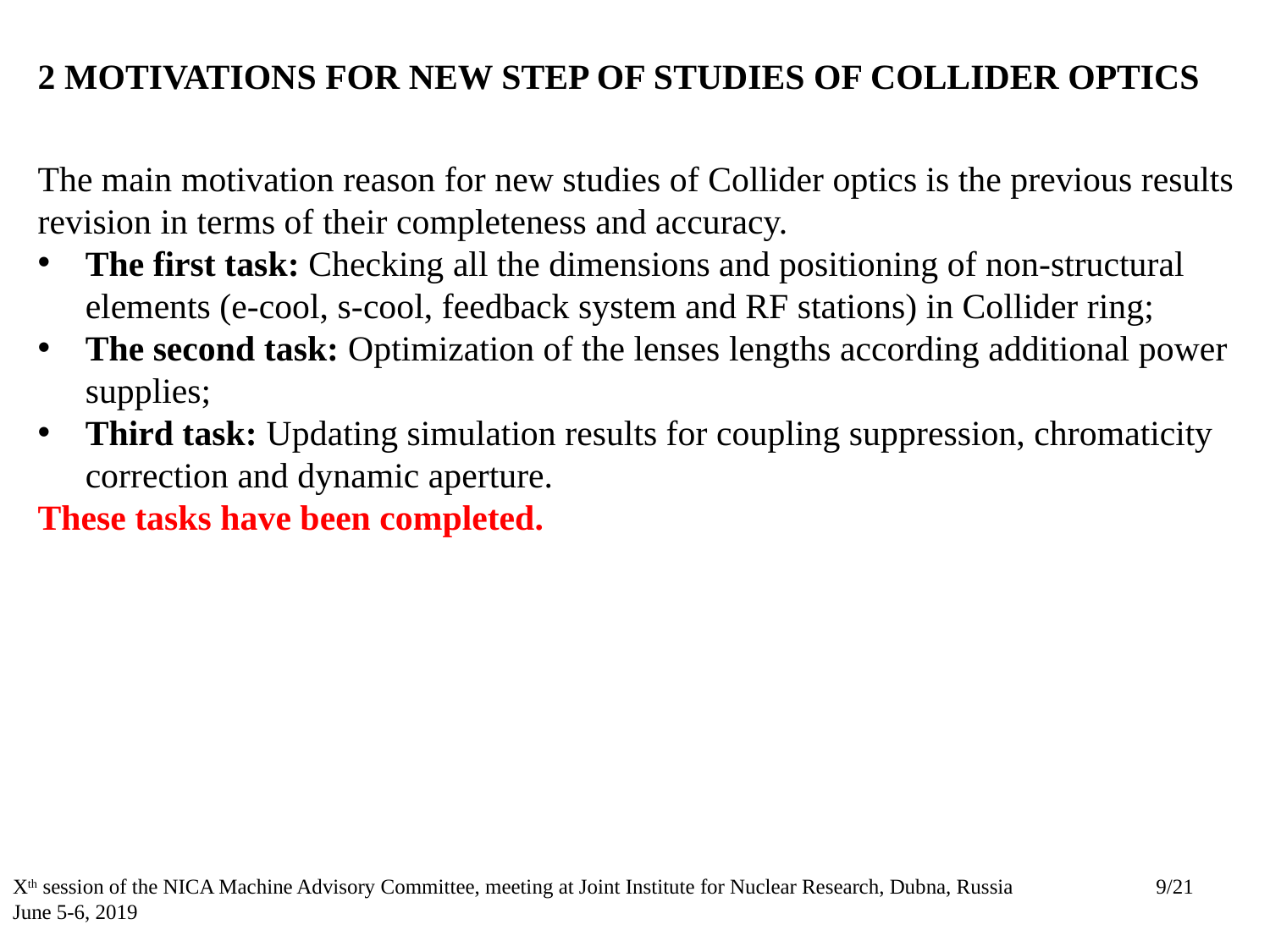

# 2 MOTIVATIONS FOR NEW STEP OF STUDIES OF COLLIDER OPTICS
The main motivation reason for new studies of Collider optics is the previous results revision in terms of their completeness and accuracy.
The first task: Checking all the dimensions and positioning of non-structural elements (e-cool, s-cool, feedback system and RF stations) in Collider ring;
The second task: Optimization of the lenses lengths according additional power supplies;
Third task: Updating simulation results for coupling suppression, chromaticity correction and dynamic aperture.
These tasks have been completed.
Xth session of the NICA Machine Advisory Committee, meeting at Joint Institute for Nuclear Research, Dubna, Russia June 5-6, 2019
9/21